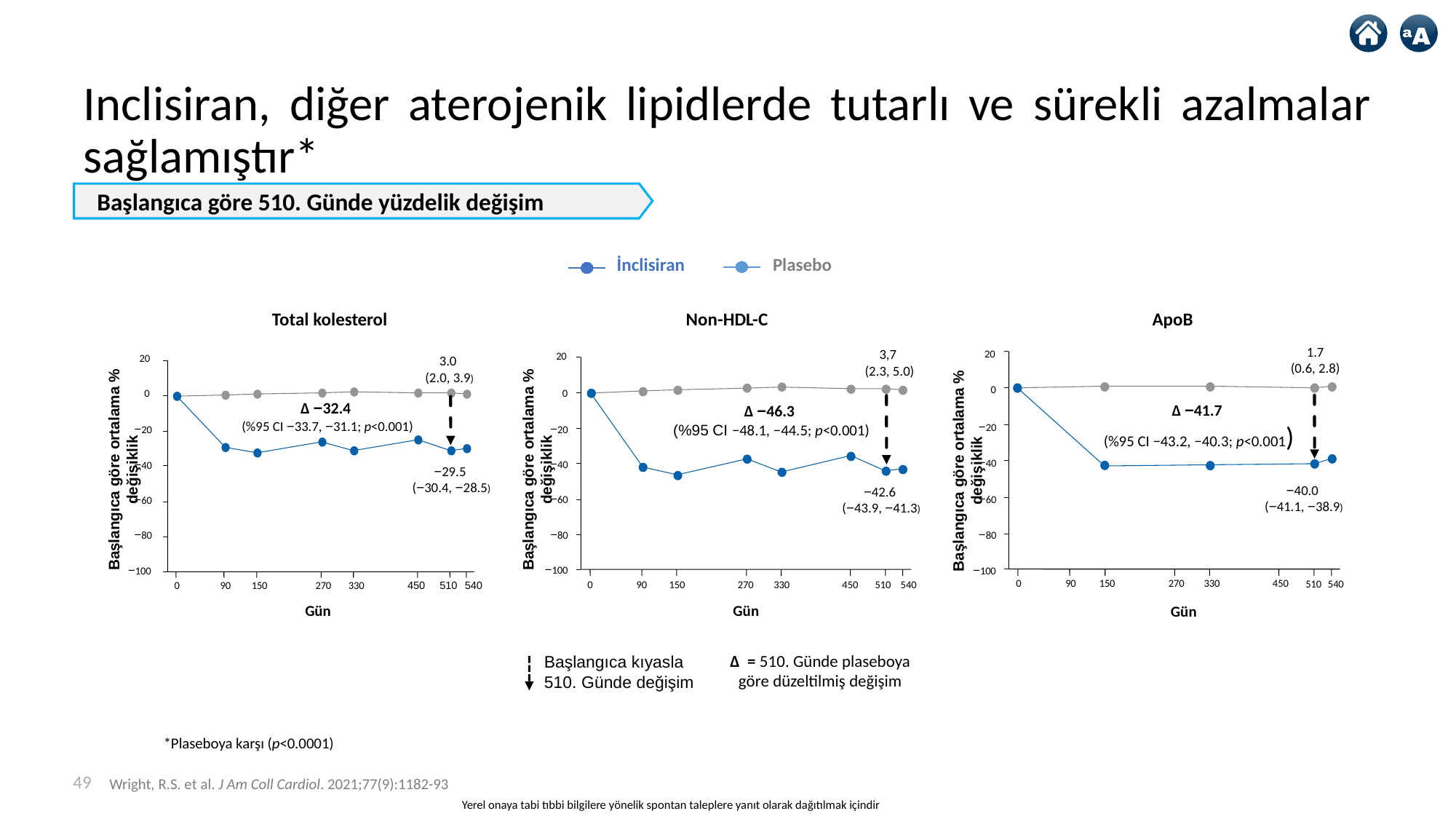

aA

# Inclisiran, diğer aterojenik lipidlerde tutarlı ve sürekli azalmalar sağlamıştır*
Başlangıca göre 510. Günde yüzdelik değişim

İnclisiran

Plasebo

Total kolesterol
Non-HDL-C
ApoB

20
3.0
(2.0, 3.9)

0

Δ −32.4
(%95 CI −33.7, −31.1; p<0.001)
−20

−40
Başlangıca göre ortalama % değişiklik
−29.5
(−30.4, −28.5)
−60
−80
−100

0
90
150
270
330
450

510
540
Gün
3,7
 (2.3, 5.0)
20

0

Δ −46.3
(%95 CI −48.1, −44.5; p<0.001)
−20

−40
Başlangıca göre ortalama % değişiklik

−42.6
 (−43.9, −41.3)
−60
−80

−100

0
90
150
270
330
450
510
540
Gün
 1.7
 (0.6, 2.8)
20

0

Δ −41.7
(%95 CI −43.2, −40.3; p<0.001)
−20

−40

Başlangıca göre ortalama % değişiklik
−40.0
(−41.1, −38.9)
−60
−80
−100

0
90
150
270
330
450
510
540
Gün
Δ  = 510. Günde plaseboya göre düzeltilmiş değişim
Başlangıca kıyasla
510. Günde değişim

*Plaseboya karşı (p<0.0001)
49
Wright, R.S. et al. J Am Coll Cardiol. 2021;77(9):1182-93
Yerel onaya tabi tıbbi bilgilere yönelik spontan taleplere yanıt olarak dağıtılmak içindir